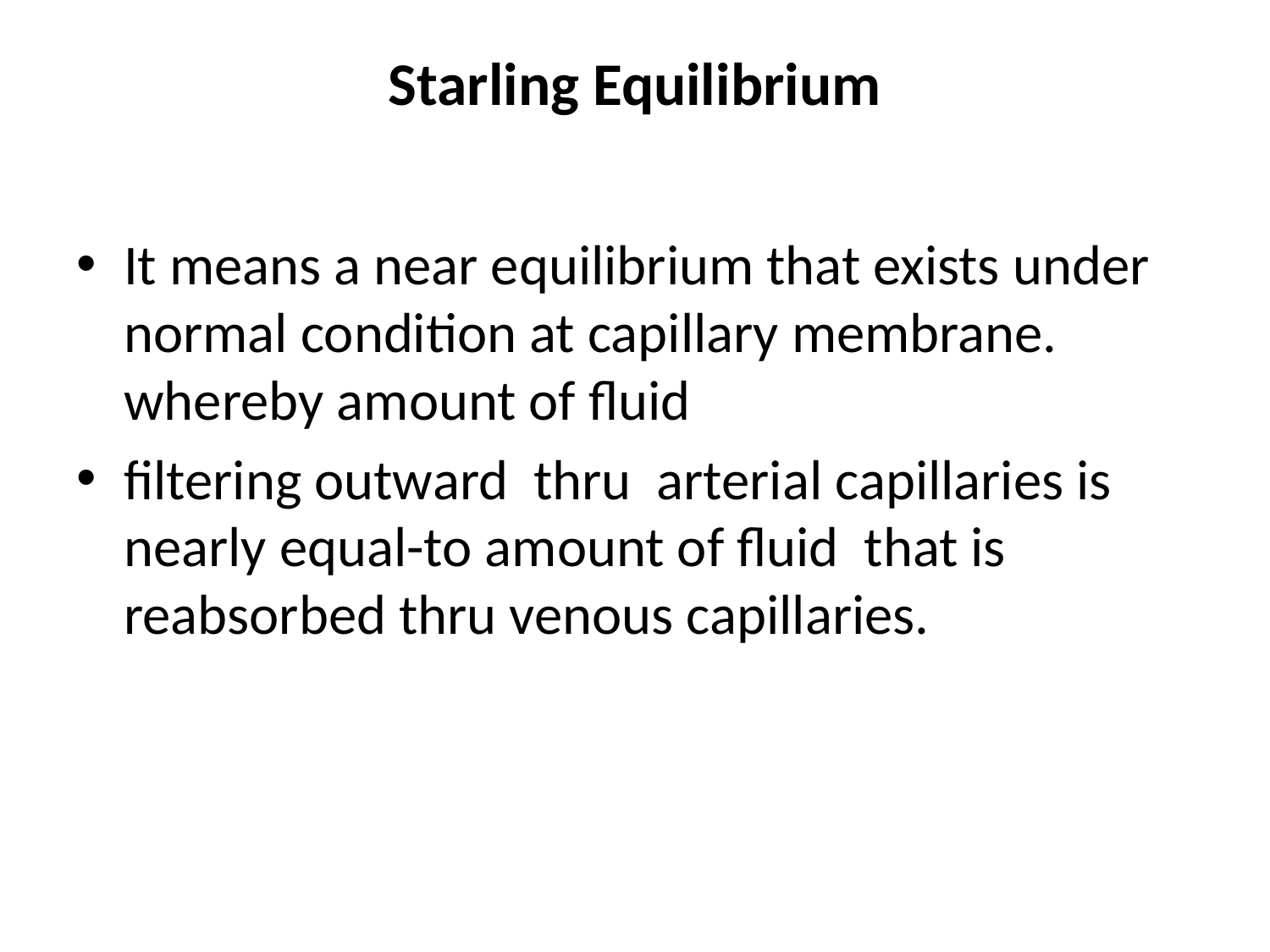

# Starling Equilibrium
It means a near equilibrium that exists under normal condition at capillary membrane. whereby amount of fluid
filtering outward  thru  arterial capillaries is nearly equal-to amount of fluid  that is reabsorbed thru venous capillaries.